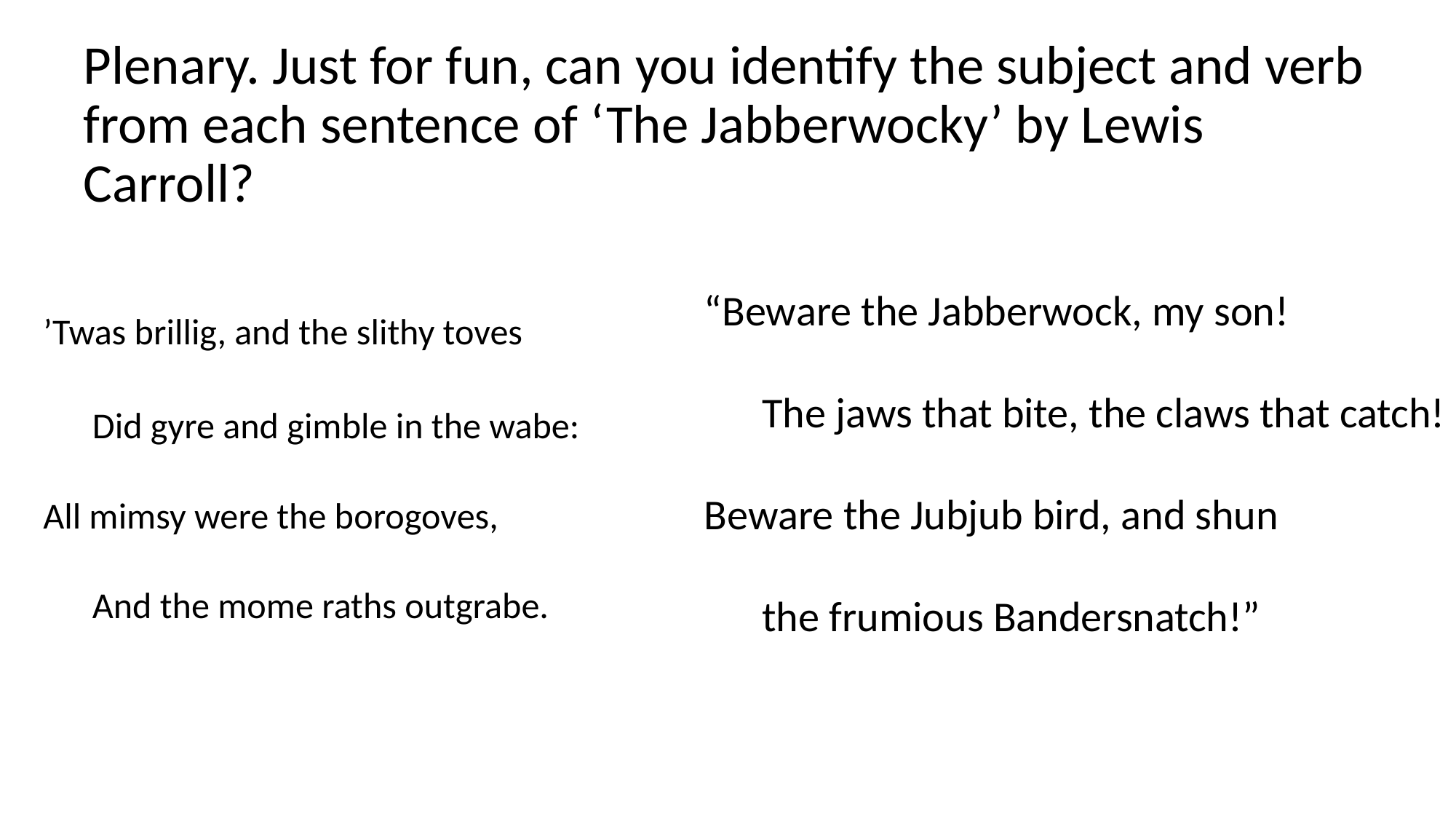

# Plenary. Just for fun, can you identify the subject and verb from each sentence of ‘The Jabberwocky’ by Lewis Carroll?
“Beware the Jabberwock, my son!
      The jaws that bite, the claws that catch!
Beware the Jubjub bird, and shun
      the frumious Bandersnatch!”
’Twas brillig, and the slithy toves
      Did gyre and gimble in the wabe:
All mimsy were the borogoves,
      And the mome raths outgrabe.